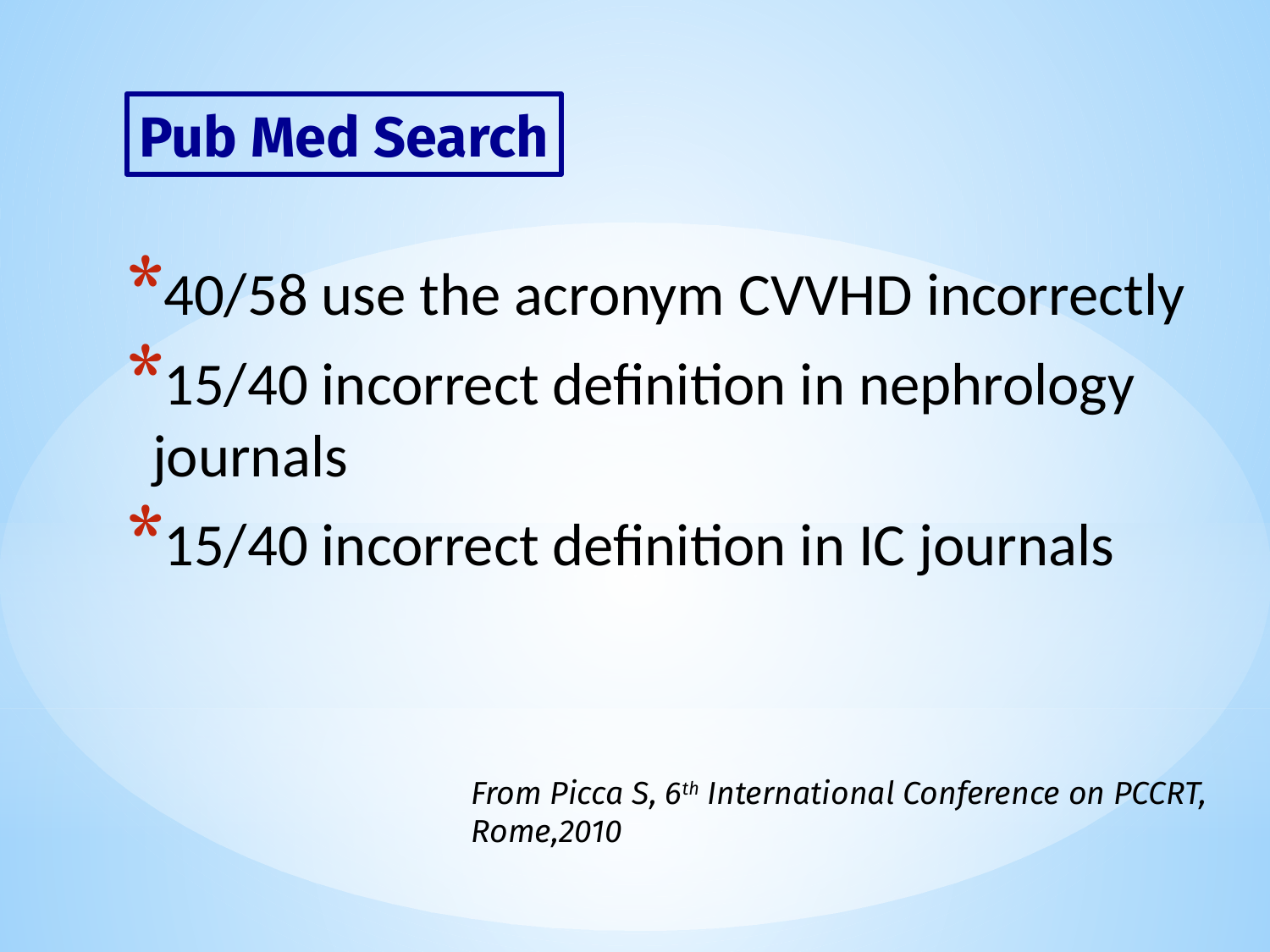

Pub Med Search
40/58 use the acronym CVVHD incorrectly
15/40 incorrect definition in nephrology journals
15/40 incorrect definition in IC journals
From Picca S, 6th International Conference on PCCRT, Rome,2010